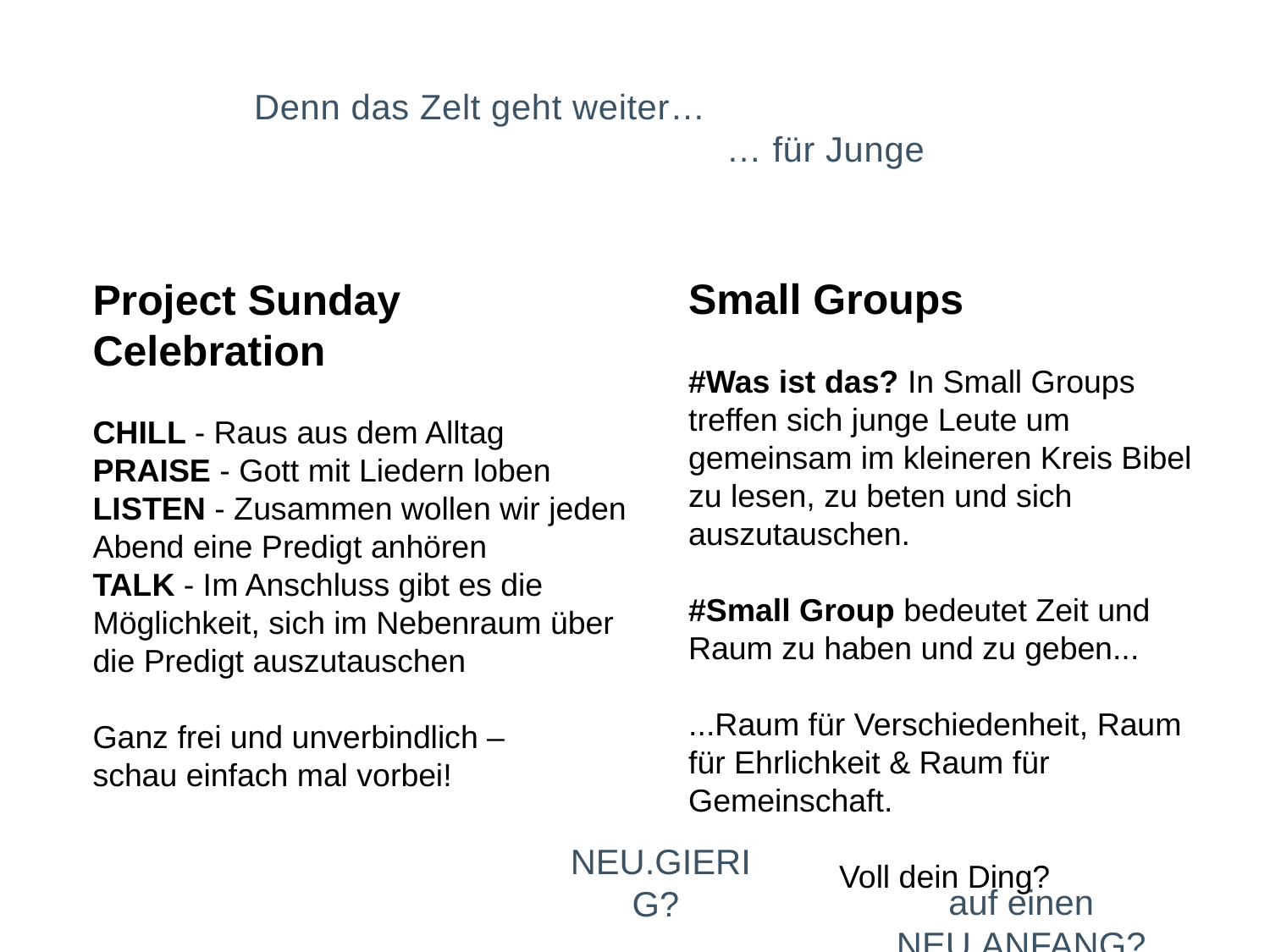

Denn das Zelt geht weiter…
			… für Junge
Project Sunday Celebration

CHILL - Raus aus dem Alltag
PRAISE - Gott mit Liedern loben
LISTEN - Zusammen wollen wir jeden Abend eine Predigt anhören
TALK - Im Anschluss gibt es die Möglichkeit, sich im Nebenraum über die Predigt auszutauschen

Ganz frei und unverbindlich –
schau einfach mal vorbei!
Small Groups

#Was ist das? In Small Groups treffen sich junge Leute um gemeinsam im kleineren Kreis Bibel zu lesen, zu beten und sich auszutauschen.

#Small Group bedeutet Zeit und Raum zu haben und zu geben...

...Raum für Verschiedenheit, Raum für Ehrlichkeit & Raum für Gemeinschaft.

Voll dein Ding?
NEU.GIERIG?
auf einen NEU.ANFANG?